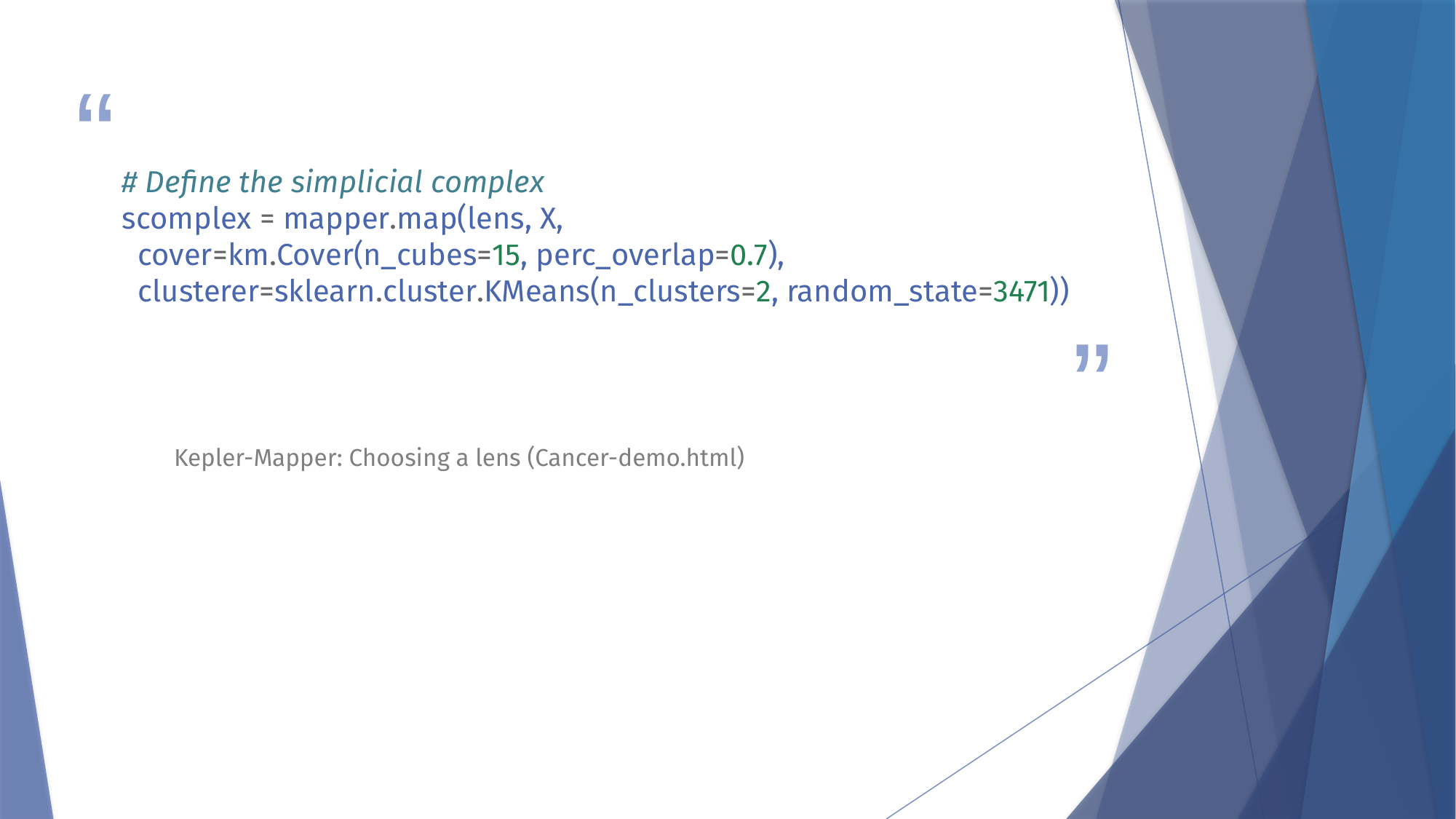

# # Define the simplicial complex scomplex = mapper.map(lens, X, cover=km.Cover(n_cubes=15, perc_overlap=0.7), clusterer=sklearn.cluster.KMeans(n_clusters=2, random_state=3471))
Kepler-Mapper: Choosing a lens (Cancer-demo.html)